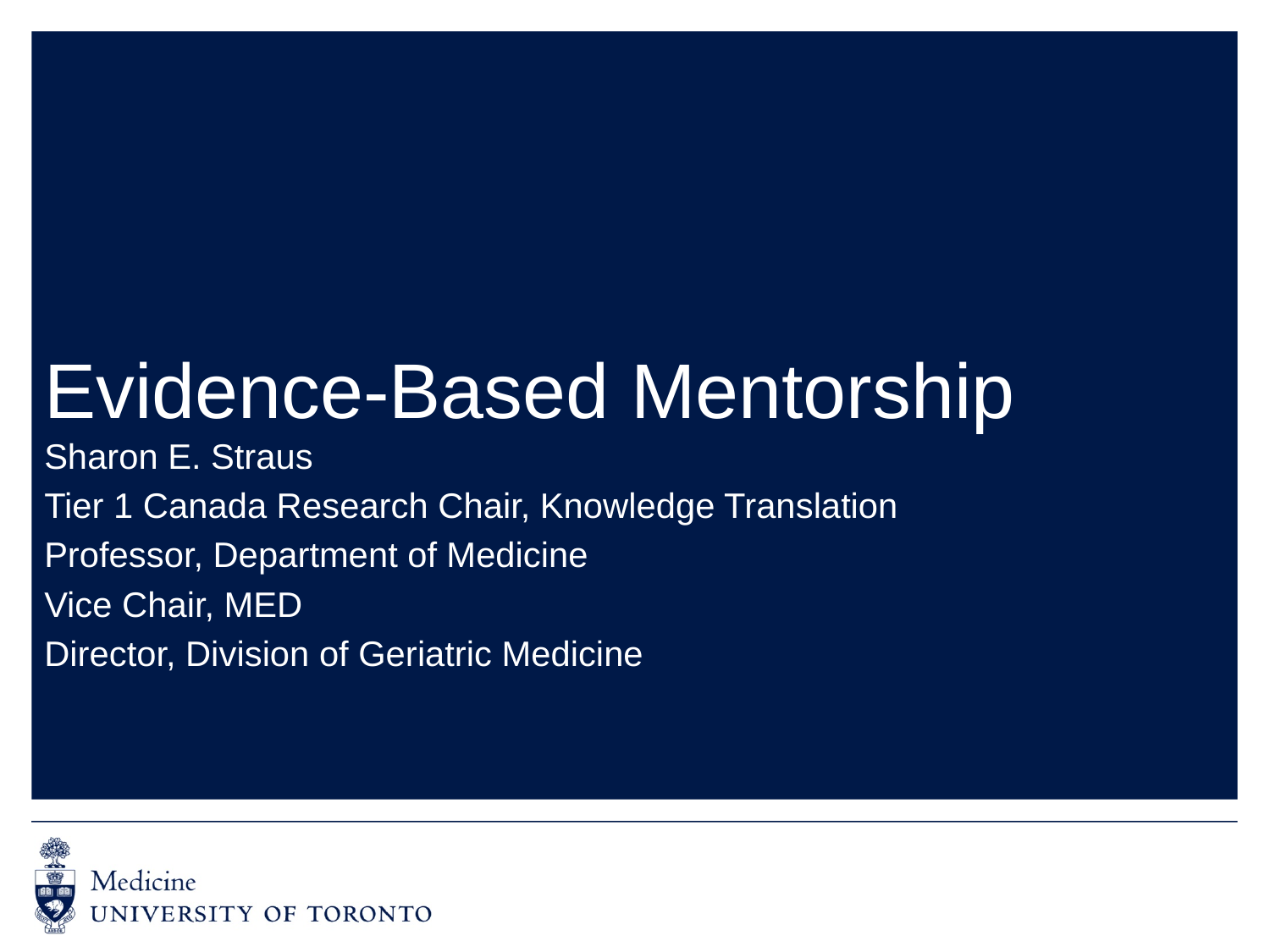

# Evidence-Based Mentorship

Sharon E. Straus
Tier 1 Canada Research Chair, Knowledge Translation
Professor, Department of Medicine
Vice Chair, MED
Director, Division of Geriatric Medicine